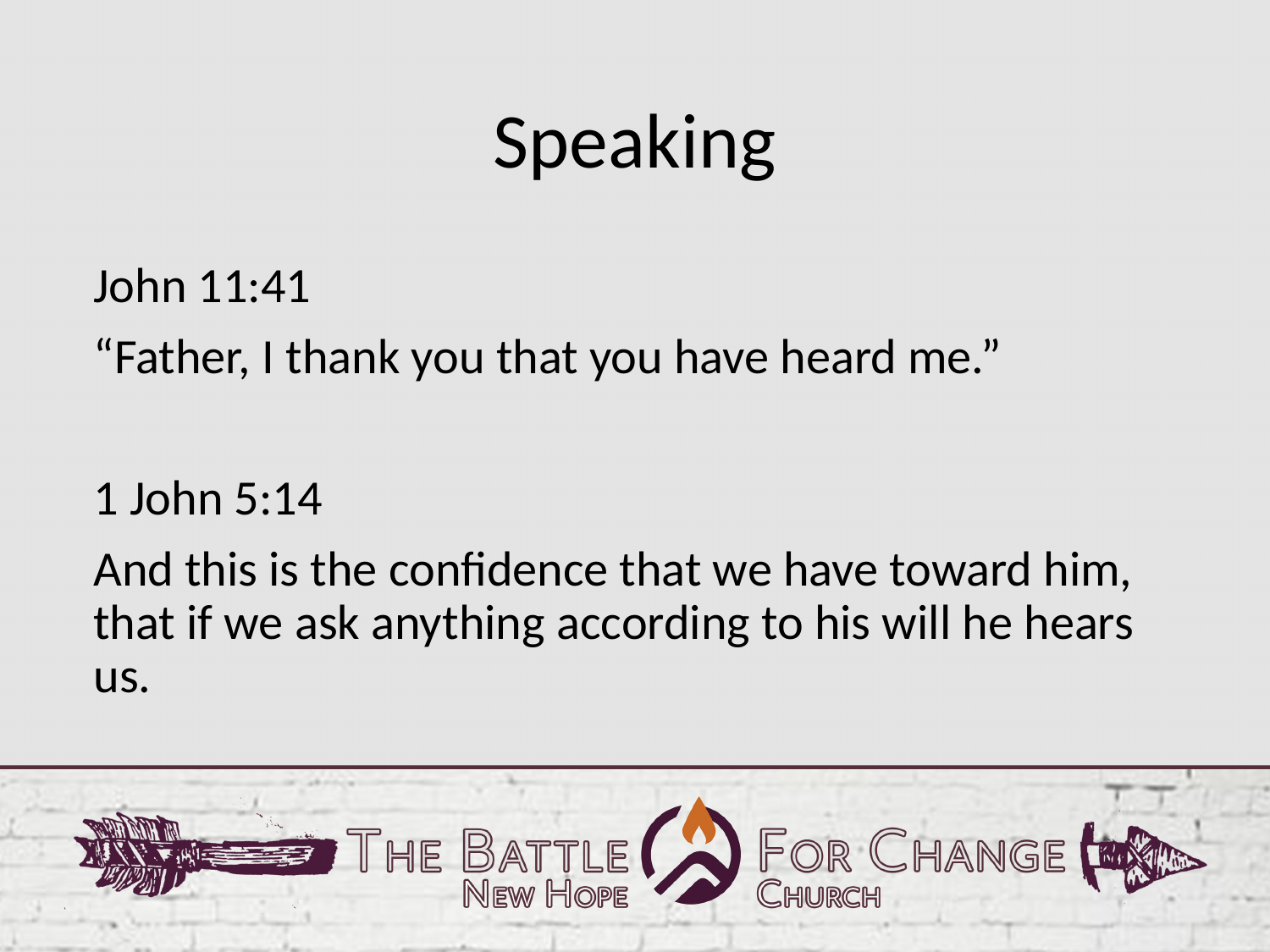

# Speaking
John 11:41
“Father, I thank you that you have heard me.”

1 John 5:14
And this is the confidence that we have toward him, that if we ask anything according to his will he hears us.